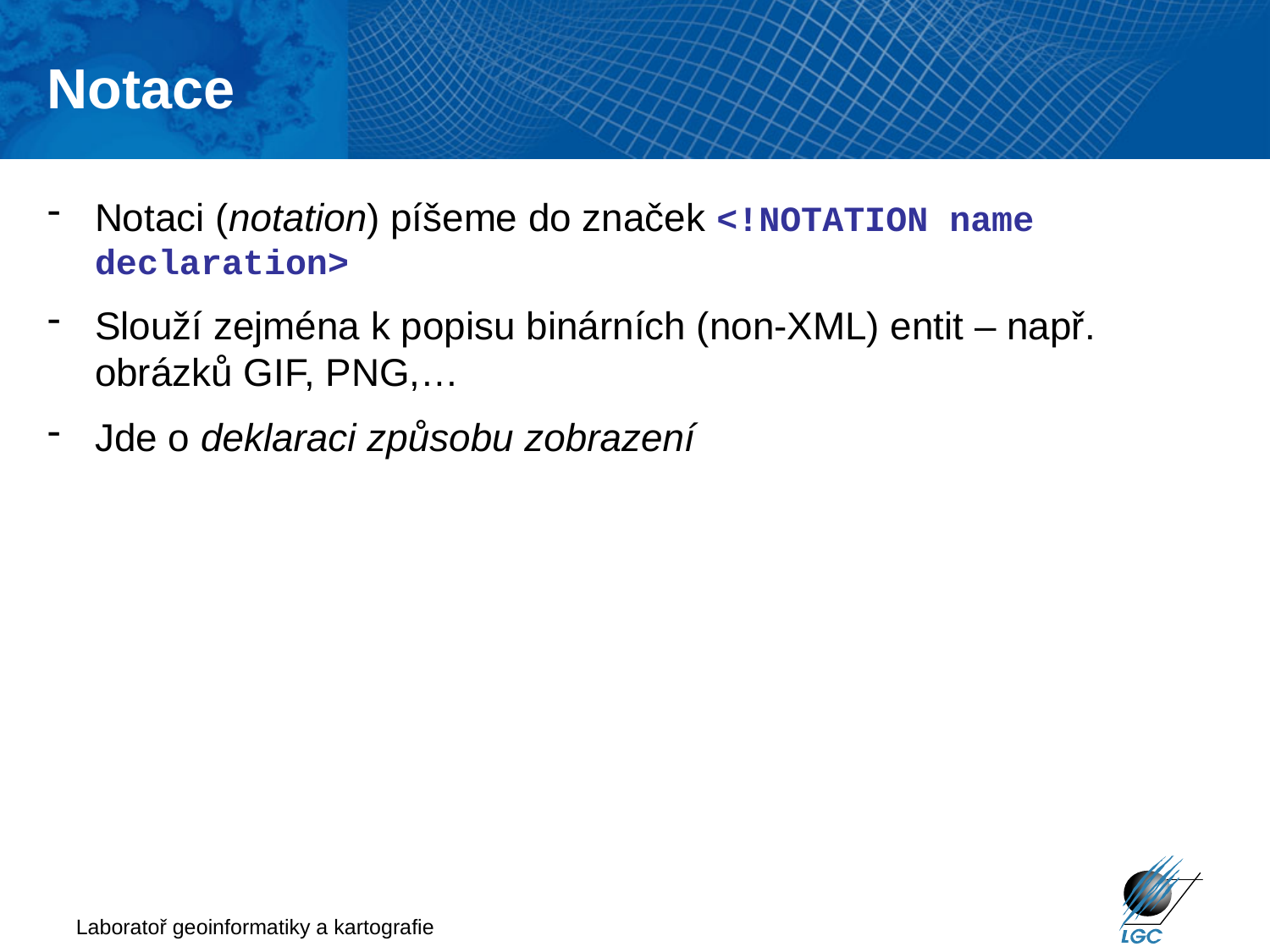

Notace
Notaci (notation) píšeme do značek <!NOTATION name declaration>
Slouží zejména k popisu binárních (non-XML) entit – např. obrázků GIF, PNG,…
Jde o deklaraci způsobu zobrazení